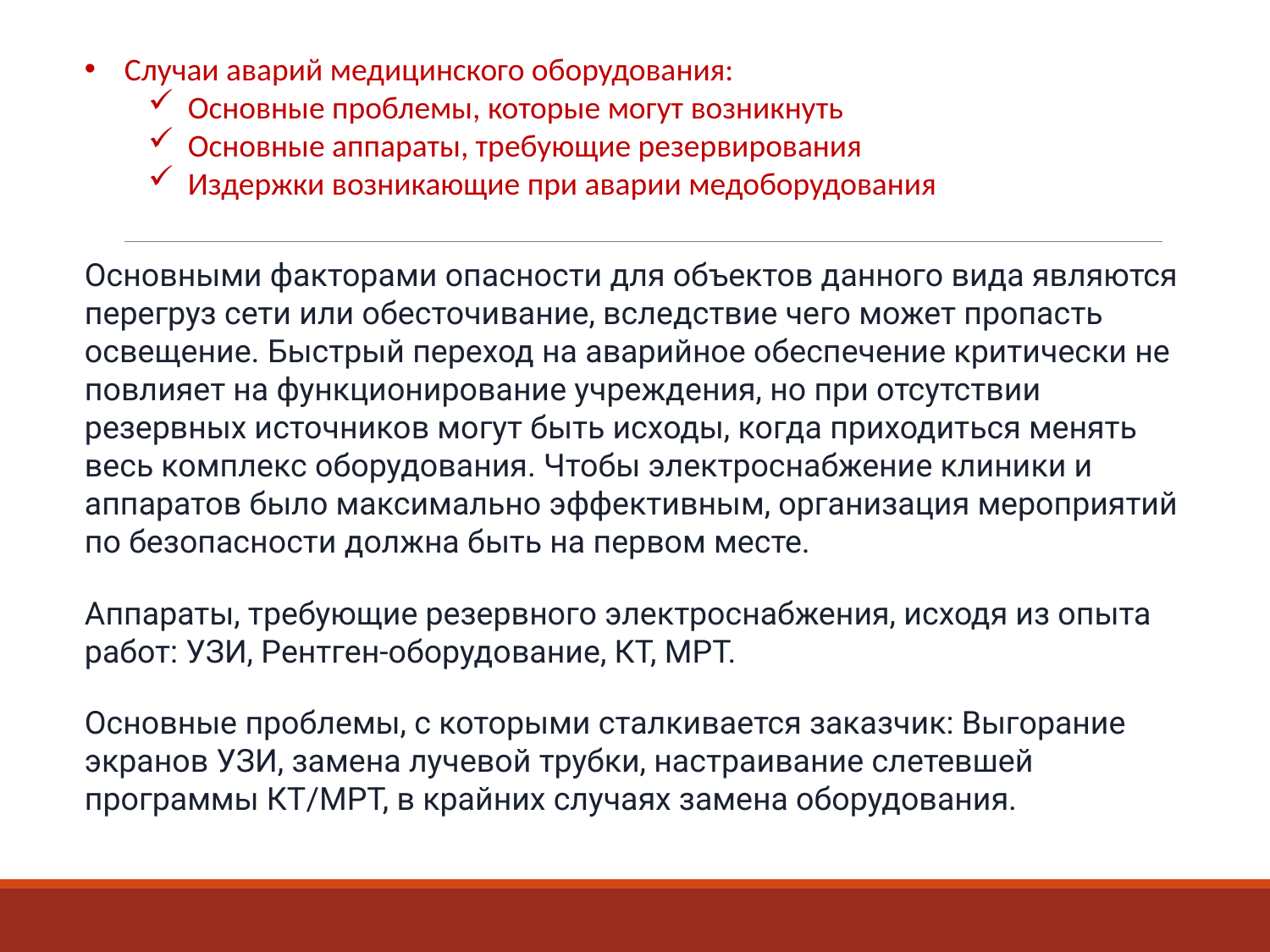

Случаи аварий медицинского оборудования:
Основные проблемы, которые могут возникнуть
Основные аппараты, требующие резервирования
Издержки возникающие при аварии медоборудования

Основными факторами опасности для объектов данного вида являются перегруз сети или обесточивание, вследствие чего может пропасть освещение. Быстрый переход на аварийное обеспечение критически не повлияет на функционирование учреждения, но при отсутствии резервных источников могут быть исходы, когда приходиться менять весь комплекс оборудования. Чтобы электроснабжение клиники и аппаратов было максимально эффективным, организация мероприятий по безопасности должна быть на первом месте.
Аппараты, требующие резервного электроснабжения, исходя из опыта работ: УЗИ, Рентген-оборудование, КТ, МРТ.
Основные проблемы, с которыми сталкивается заказчик: Выгорание экранов УЗИ, замена лучевой трубки, настраивание слетевшей программы КТ/МРТ, в крайних случаях замена оборудования.